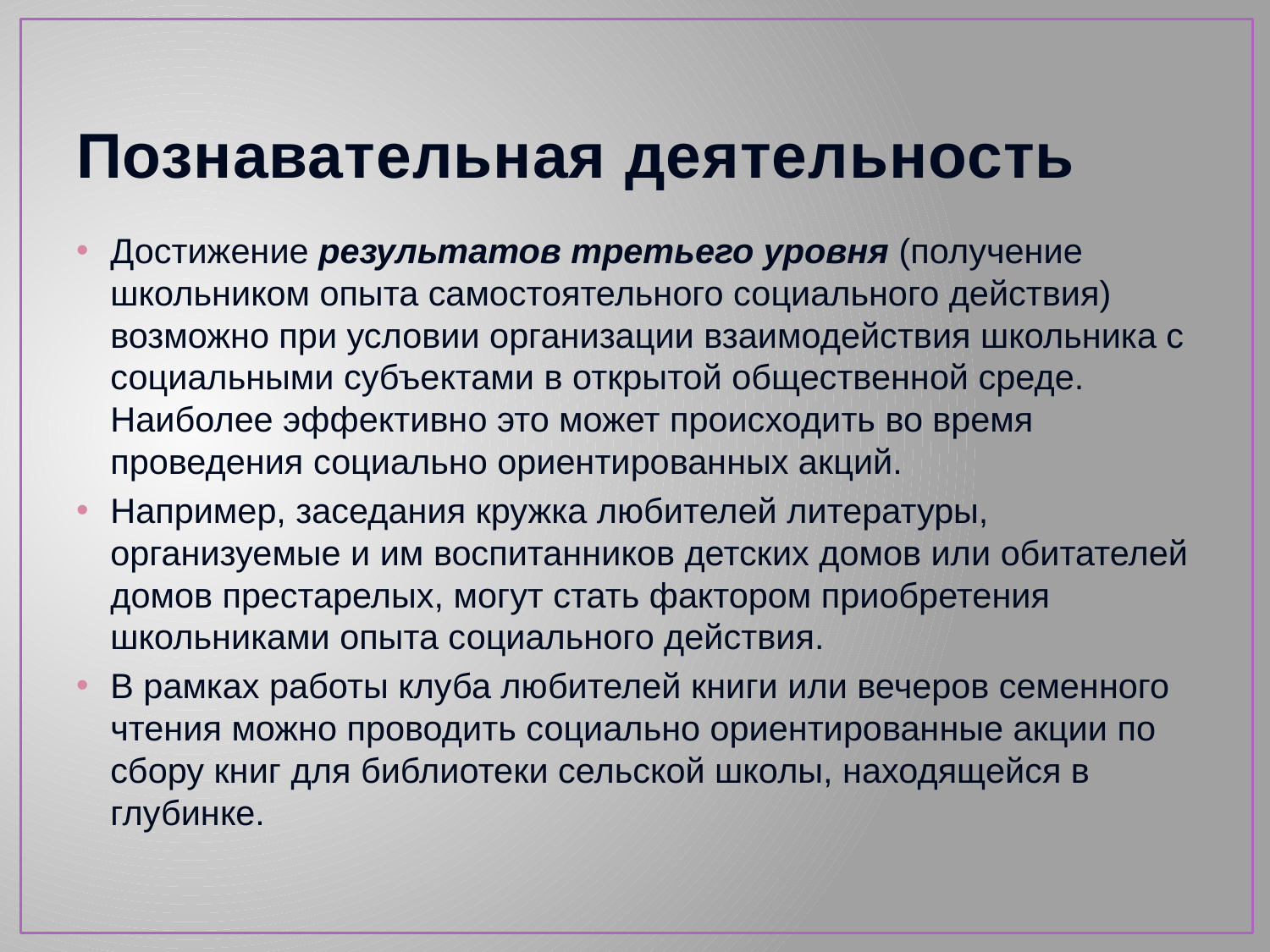

# Познавательная деятельность
Достижение результатов третьего уровня (получение школьником опыта самостоятельного социального действия) возможно при условии организации взаимодействия школьника с социальными субъектами в открытой общественной среде. Наиболее эффективно это может происходить во время проведения социально ориентированных акций.
Например, заседания кружка любителей литературы, организуемые и им воспитанников детских домов или обитателей домов престарелых, могут стать фактором приобретения школьниками опыта социального действия.
В рамках работы клуба любителей книги или вечеров семенного чтения можно проводить социально ориентированные акции по сбору книг для библиотеки сельской школы, находящейся в глубинке.